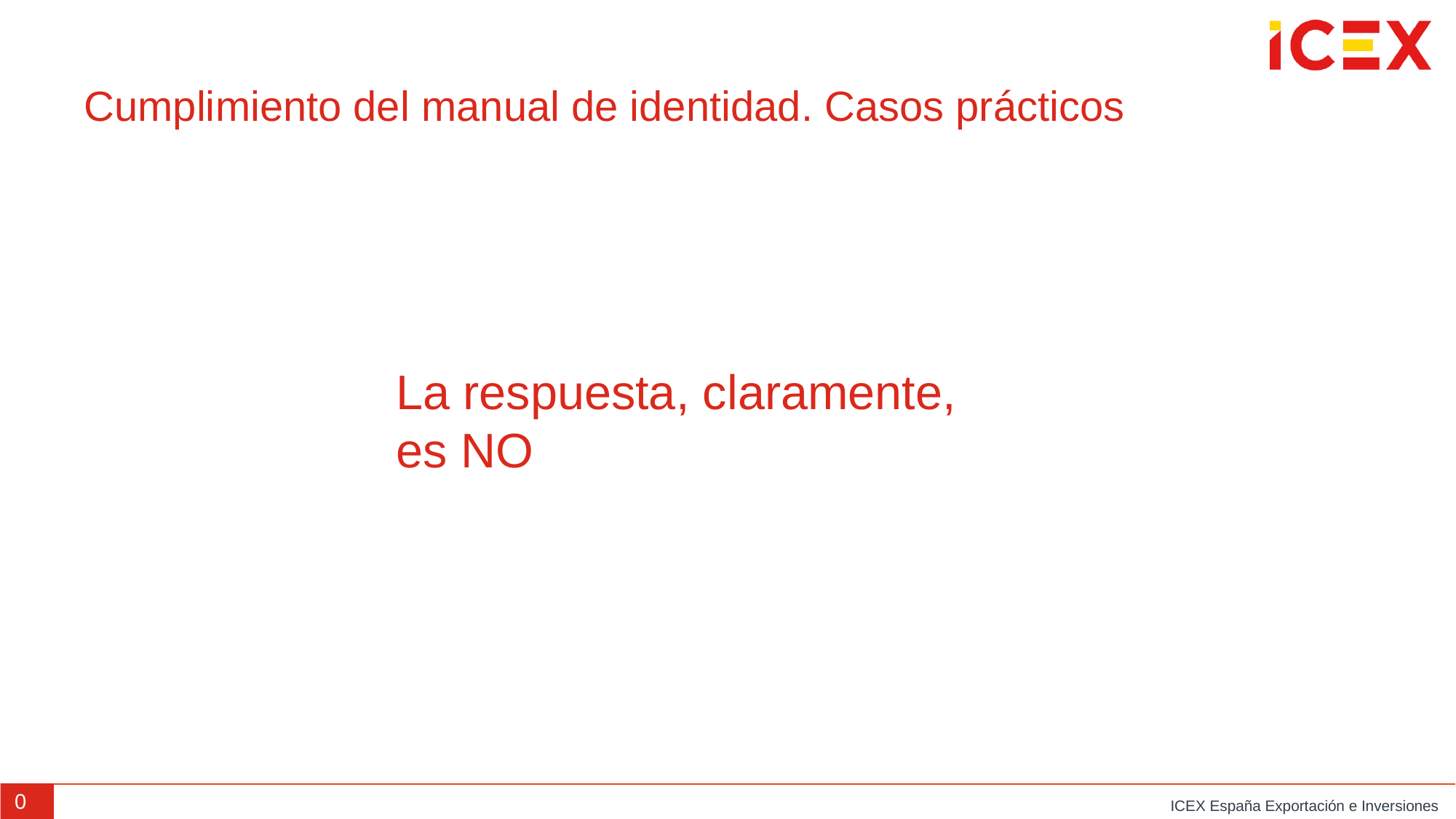

Cumplimiento del manual de identidad. Casos prácticos

La respuesta, claramente,
es NO
028